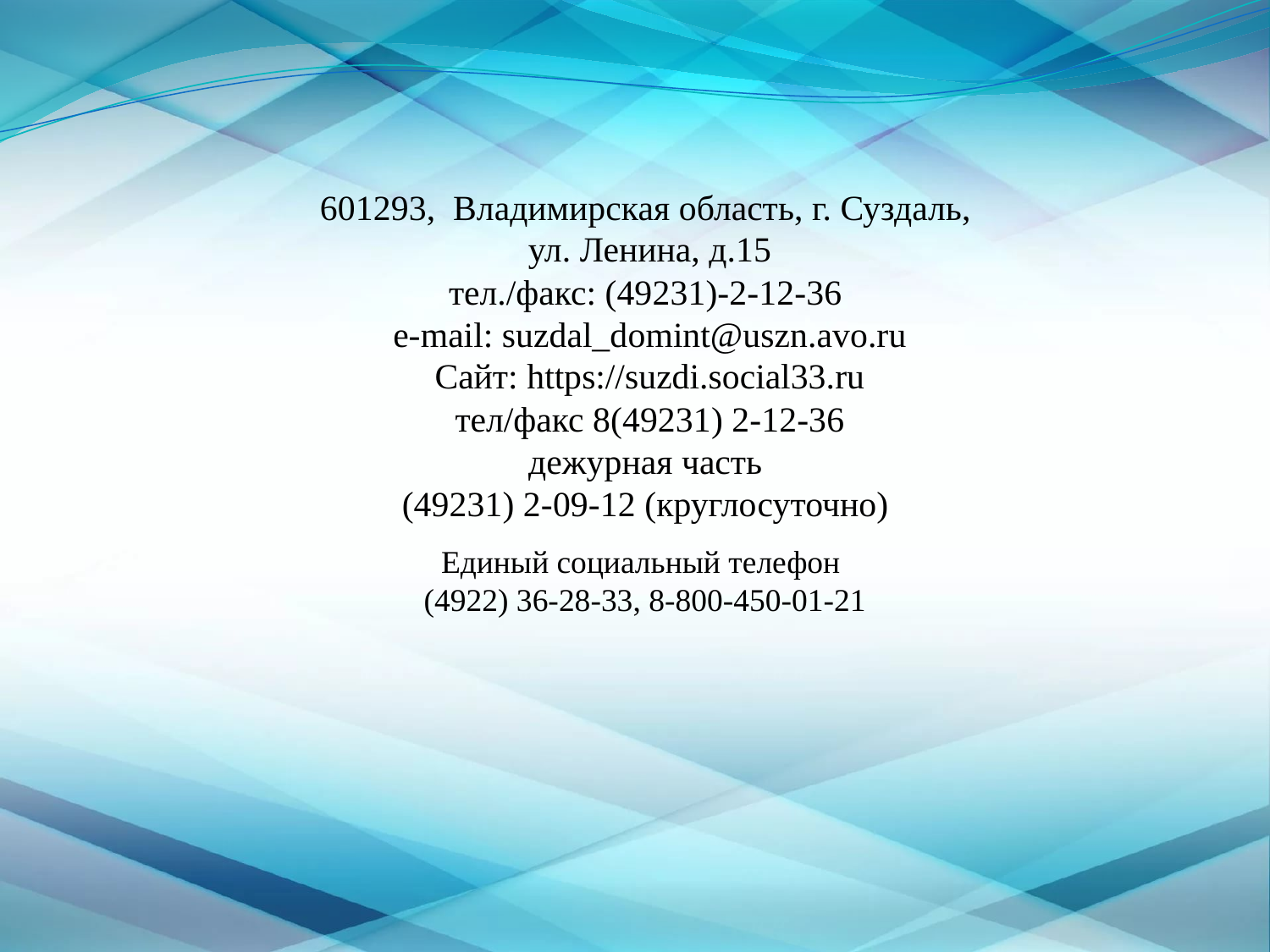

601293,  Владимирская область, г. Суздаль,
ул. Ленина, д.15
тел./факс: (49231)-2-12-36
e-mail: suzdal_domint@uszn.avo.ru
Сайт: https://suzdi.social33.ru
тел/факс 8(49231) 2-12-36
дежурная часть
(49231) 2-09-12 (круглосуточно)

Единый социальный телефон
(4922) 36-28-33, 8-800-450-01-21